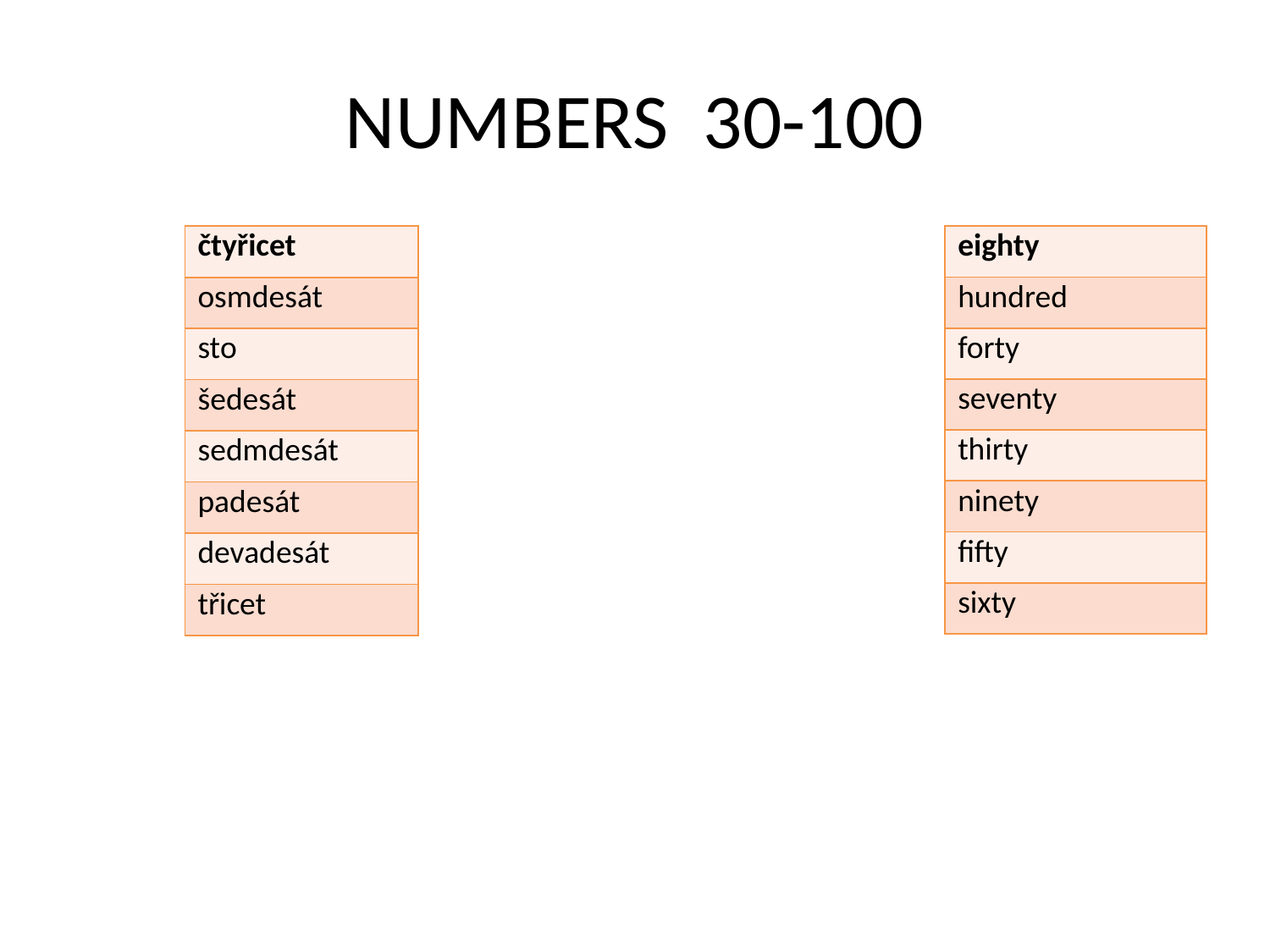

# NUMBERS  30-100
| čtyřicet |
| --- |
| osmdesát |
| sto |
| šedesát |
| sedmdesát |
| padesát |
| devadesát |
| třicet |
| eighty |
| --- |
| hundred |
| forty |
| seventy |
| thirty |
| ninety |
| fifty |
| sixty |